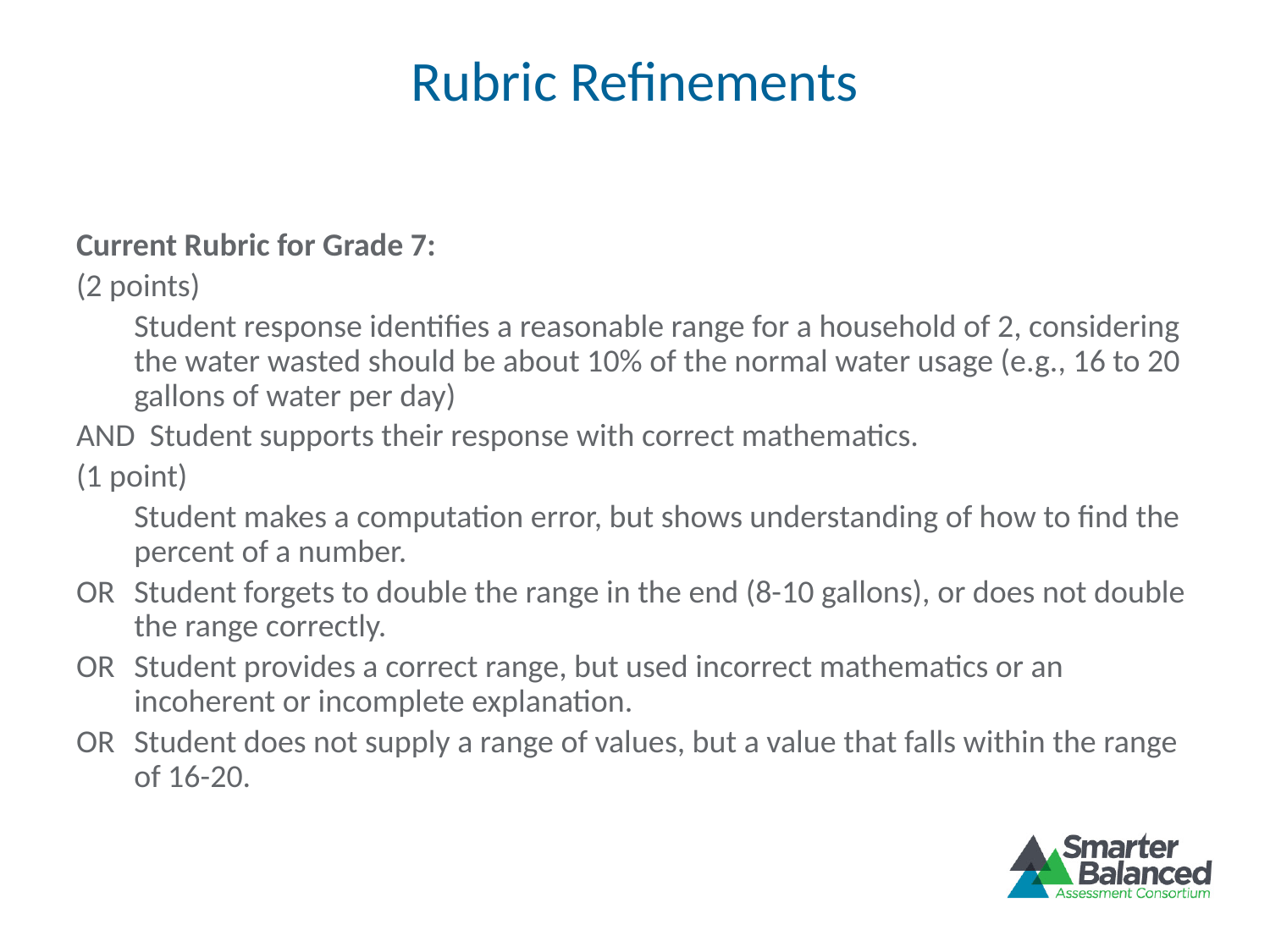

# Rubric Refinements
Current Rubric for Grade 7:
(2 points)
	Student response identifies a reasonable range for a household of 2, considering the water wasted should be about 10% of the normal water usage (e.g., 16 to 20 gallons of water per day)
AND  Student supports their response with correct mathematics.
(1 point)
	Student makes a computation error, but shows understanding of how to find the percent of a number.
OR 	Student forgets to double the range in the end (8-10 gallons), or does not double the range correctly.
OR 	Student provides a correct range, but used incorrect mathematics or an incoherent or incomplete explanation.
OR	Student does not supply a range of values, but a value that falls within the range of 16-20.